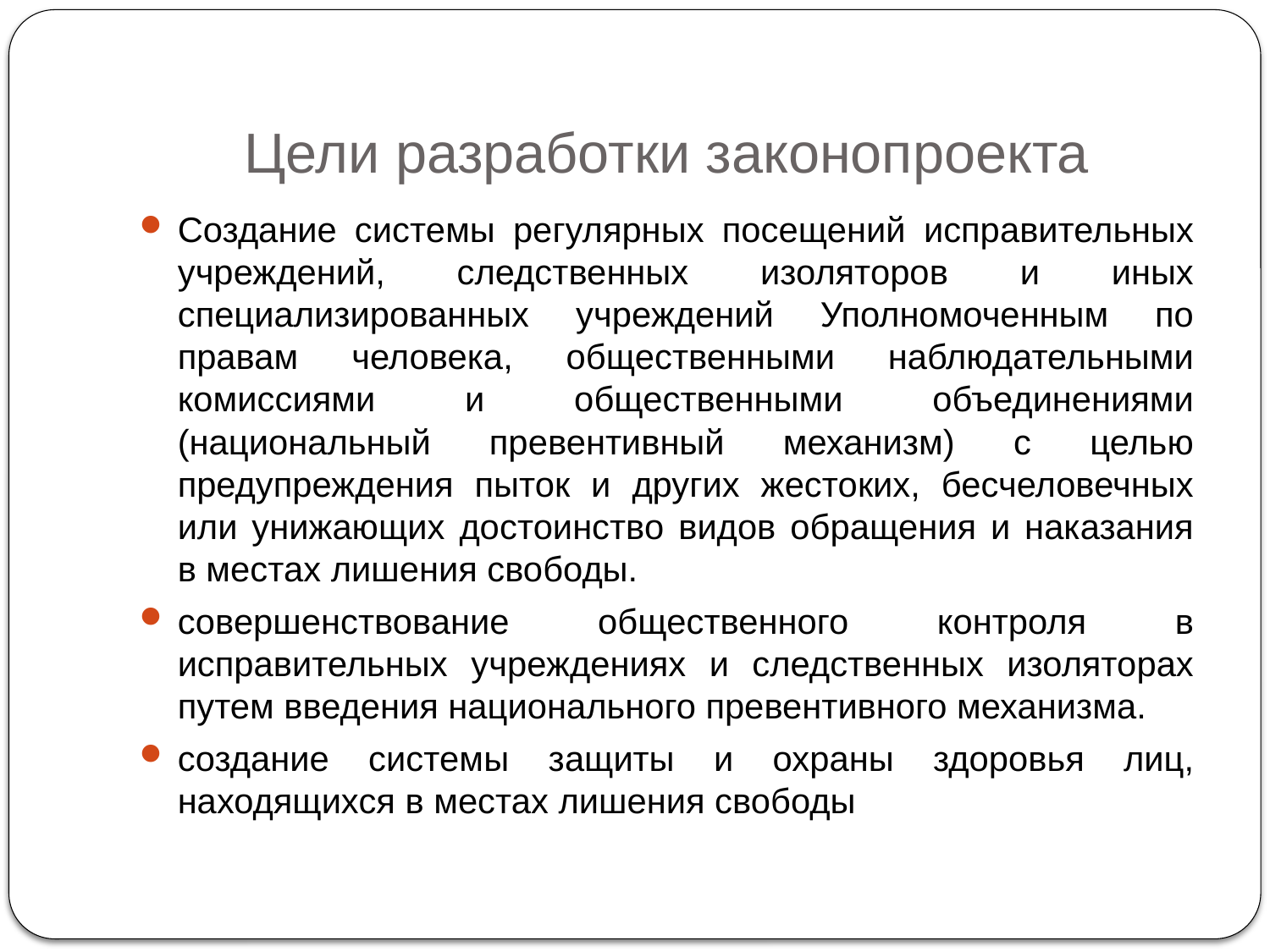

# Цели разработки законопроекта
Создание системы регулярных посещений исправительных учреждений, следственных изоляторов и иных специализированных учреждений Уполномоченным по правам человека, общественными наблюдательными комиссиями и общественными объединениями (национальный превентивный механизм) с целью предупреждения пыток и других жестоких, бесчеловечных или унижающих достоинство видов обращения и наказания в местах лишения свободы.
совершенствование общественного контроля в исправительных учреждениях и следственных изоляторах путем введения национального превентивного механизма.
создание системы защиты и охраны здоровья лиц, находящихся в местах лишения свободы